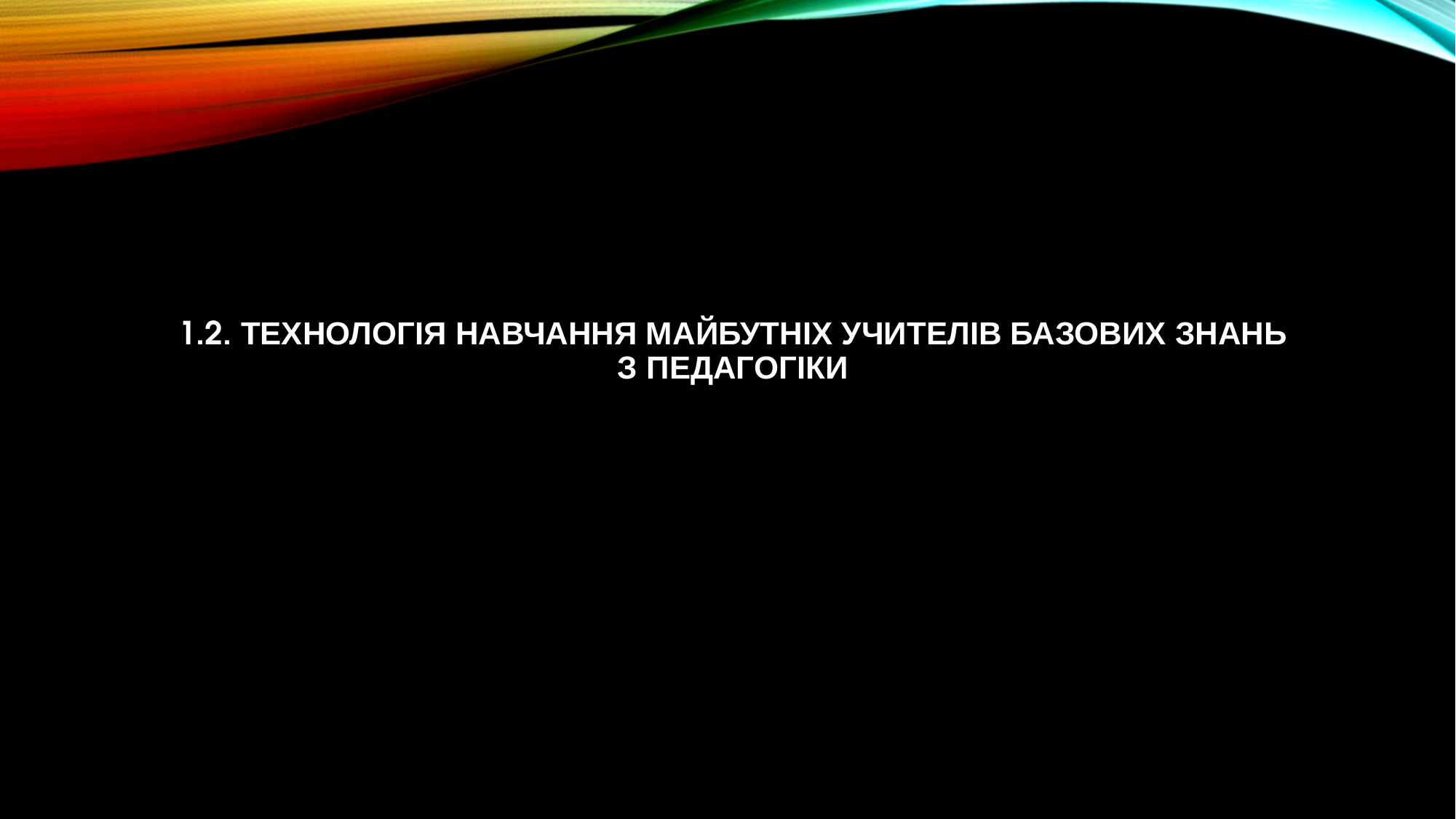

# 1.2. Технологія навчання майбутніх учителів базових знань з педагогіки